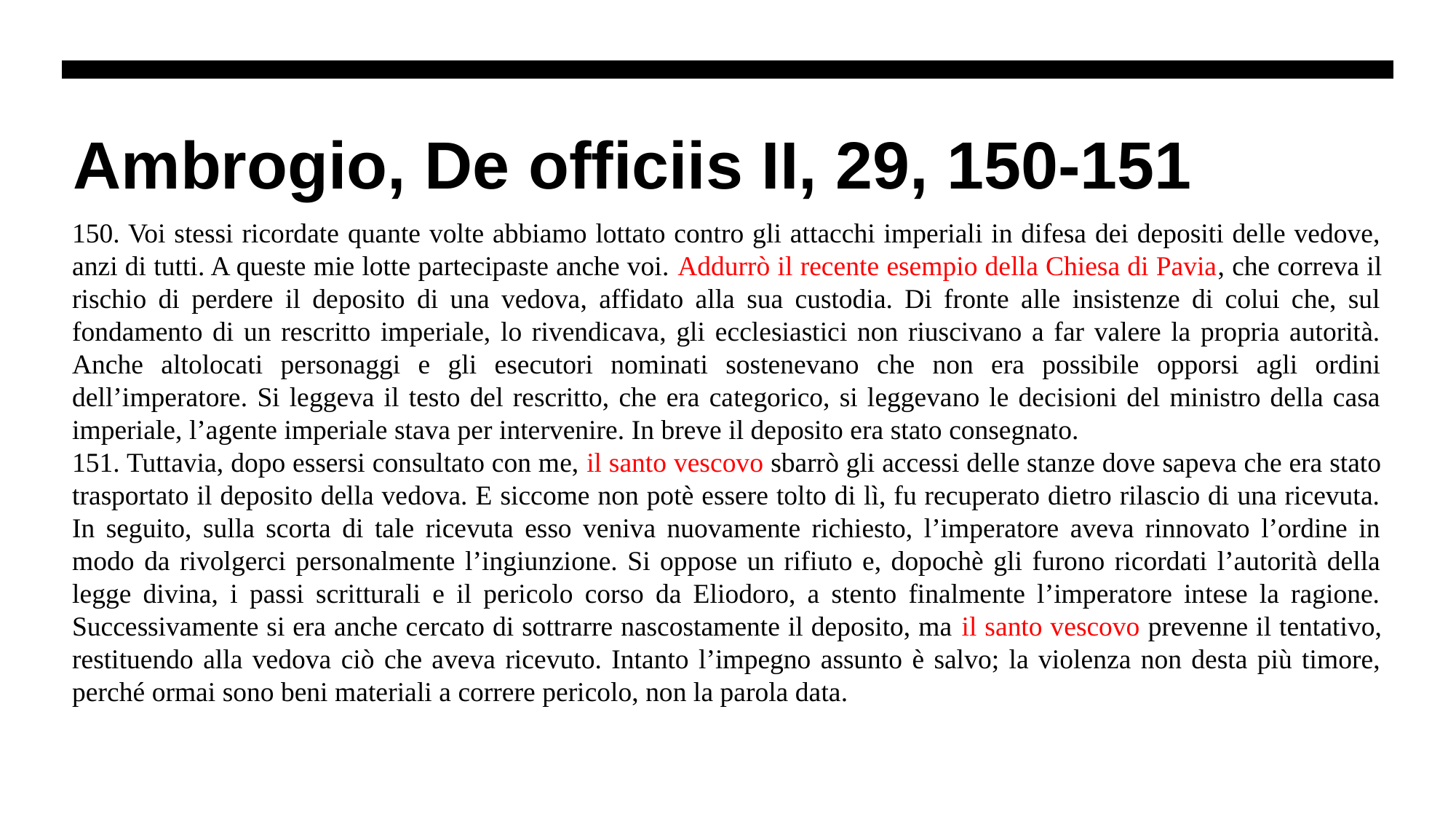

# Ambrogio, De officiis II, 29, 150-151
150. Voi stessi ricordate quante volte abbiamo lottato contro gli attacchi imperiali in difesa dei depositi delle vedove, anzi di tutti. A queste mie lotte partecipaste anche voi. Addurrò il recente esempio della Chiesa di Pavia, che correva il rischio di perdere il deposito di una vedova, affidato alla sua custodia. Di fronte alle insistenze di colui che, sul fondamento di un rescritto imperiale, lo rivendicava, gli ecclesiastici non riuscivano a far valere la propria autorità. Anche altolocati personaggi e gli esecutori nominati sostenevano che non era possibile opporsi agli ordini dell’imperatore. Si leggeva il testo del rescritto, che era categorico, si leggevano le decisioni del ministro della casa imperiale, l’agente imperiale stava per intervenire. In breve il deposito era stato consegnato.
151. Tuttavia, dopo essersi consultato con me, il santo vescovo sbarrò gli accessi delle stanze dove sapeva che era stato trasportato il deposito della vedova. E siccome non potè essere tolto di lì, fu recuperato dietro rilascio di una ricevuta. In seguito, sulla scorta di tale ricevuta esso veniva nuovamente richiesto, l’imperatore aveva rinnovato l’ordine in modo da rivolgerci personalmente l’ingiunzione. Si oppose un rifiuto e, dopochè gli furono ricordati l’autorità della legge divina, i passi scritturali e il pericolo corso da Eliodoro, a stento finalmente l’imperatore intese la ragione. Successivamente si era anche cercato di sottrarre nascostamente il deposito, ma il santo vescovo prevenne il tentativo, restituendo alla vedova ciò che aveva ricevuto. Intanto l’impegno assunto è salvo; la violenza non desta più timore, perché ormai sono beni materiali a correre pericolo, non la parola data.